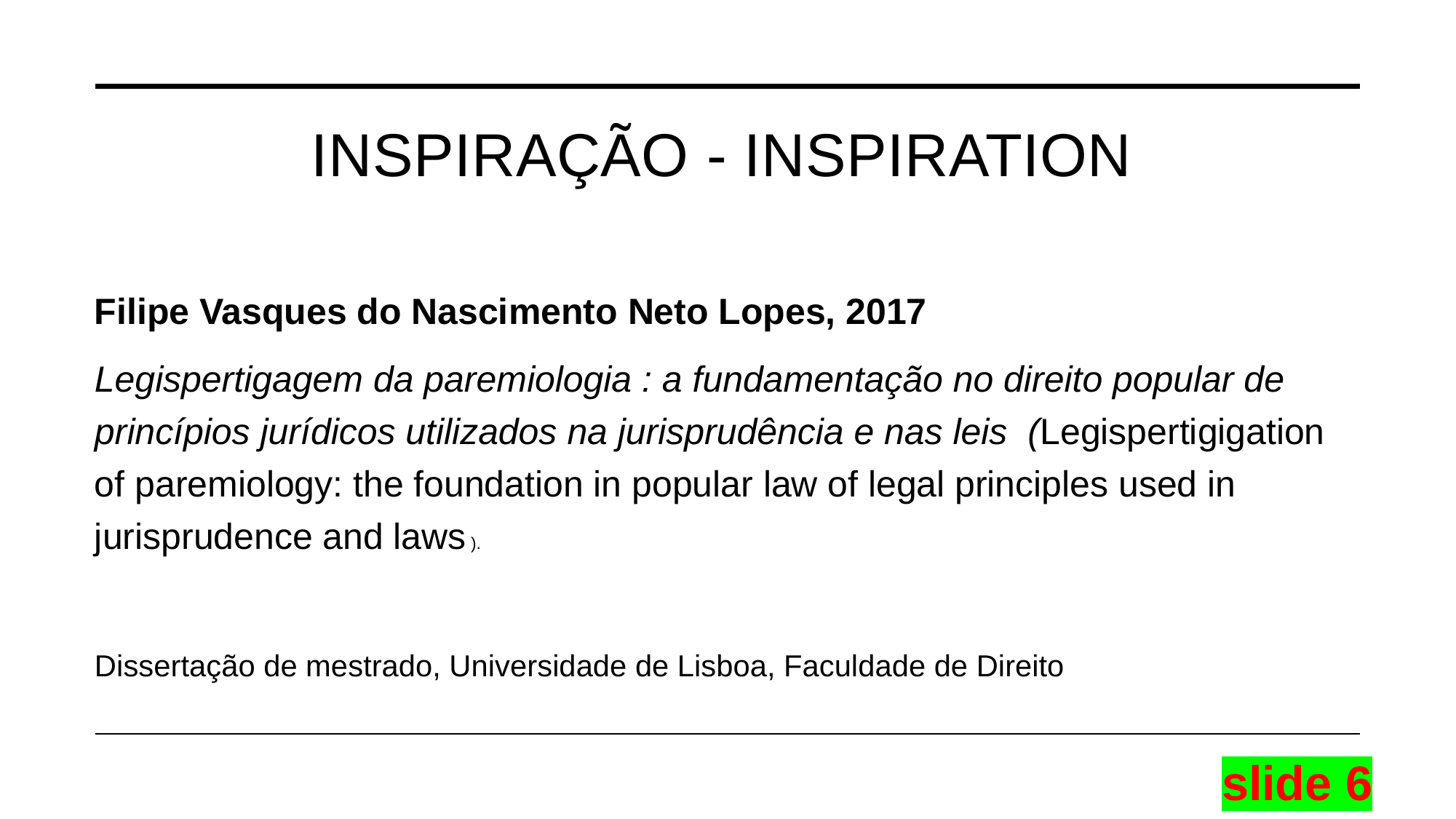

# Inspiração - inspiration
Filipe Vasques do Nascimento Neto Lopes, 2017
Legispertigagem da paremiologia : a fundamentação no direito popular de princípios jurídicos utilizados na jurisprudência e nas leis  (Legispertigigation of paremiology: the foundation in popular law of legal principles used in jurisprudence and laws ).

Dissertação de mestrado, Universidade de Lisboa, Faculdade de Direito
slide 6